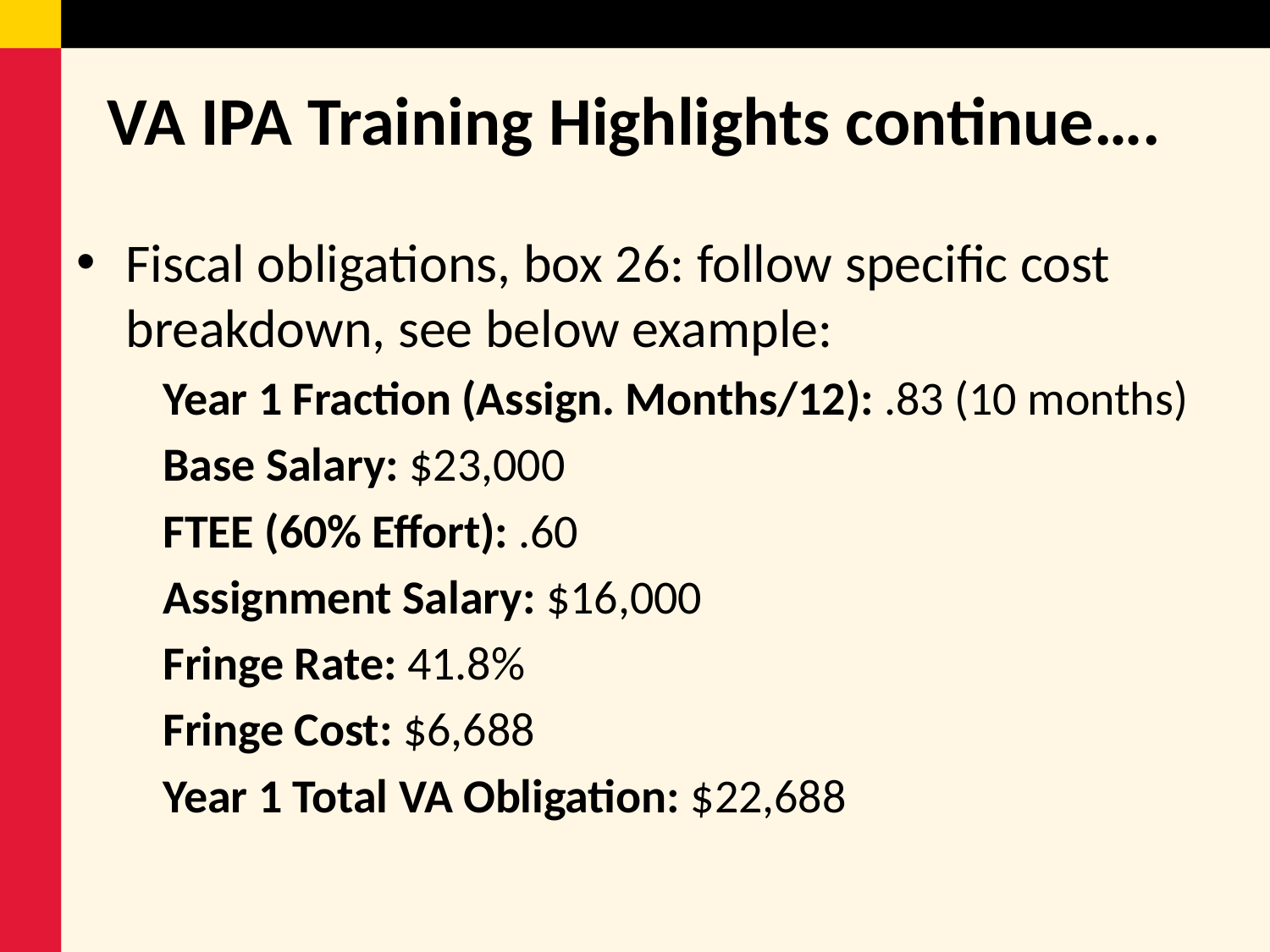

# VA IPA Training Highlights continue….
Fiscal obligations, box 26: follow specific cost breakdown, see below example:
  Year 1 Fraction (Assign. Months/12): .83 (10 months)
  Base Salary: $23,000
  FTEE (60% Effort): .60
  Assignment Salary: $16,000
  Fringe Rate: 41.8%
  Fringe Cost: $6,688
  Year 1 Total VA Obligation: $22,688